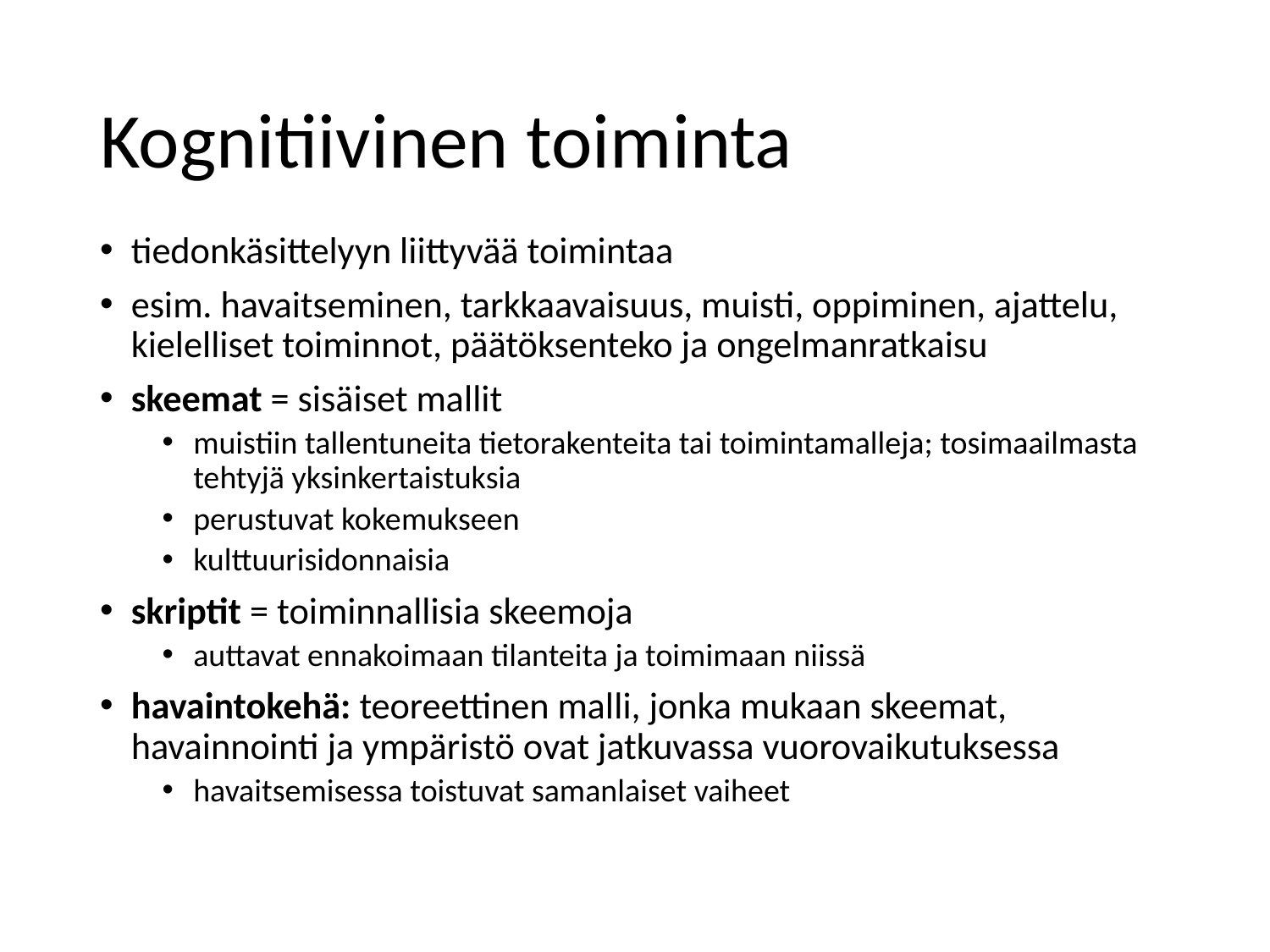

# Kognitiivinen toiminta
tiedonkäsittelyyn liittyvää toimintaa
esim. havaitseminen, tarkkaavaisuus, muisti, oppiminen, ajattelu, kielelliset toiminnot, päätöksenteko ja ongelmanratkaisu
skeemat = sisäiset mallit
muistiin tallentuneita tietorakenteita tai toimintamalleja; tosimaailmasta tehtyjä yksinkertaistuksia
perustuvat kokemukseen
kulttuurisidonnaisia
skriptit = toiminnallisia skeemoja
auttavat ennakoimaan tilanteita ja toimimaan niissä
havaintokehä: teoreettinen malli, jonka mukaan skeemat, havainnointi ja ympäristö ovat jatkuvassa vuorovaikutuksessa
havaitsemisessa toistuvat samanlaiset vaiheet